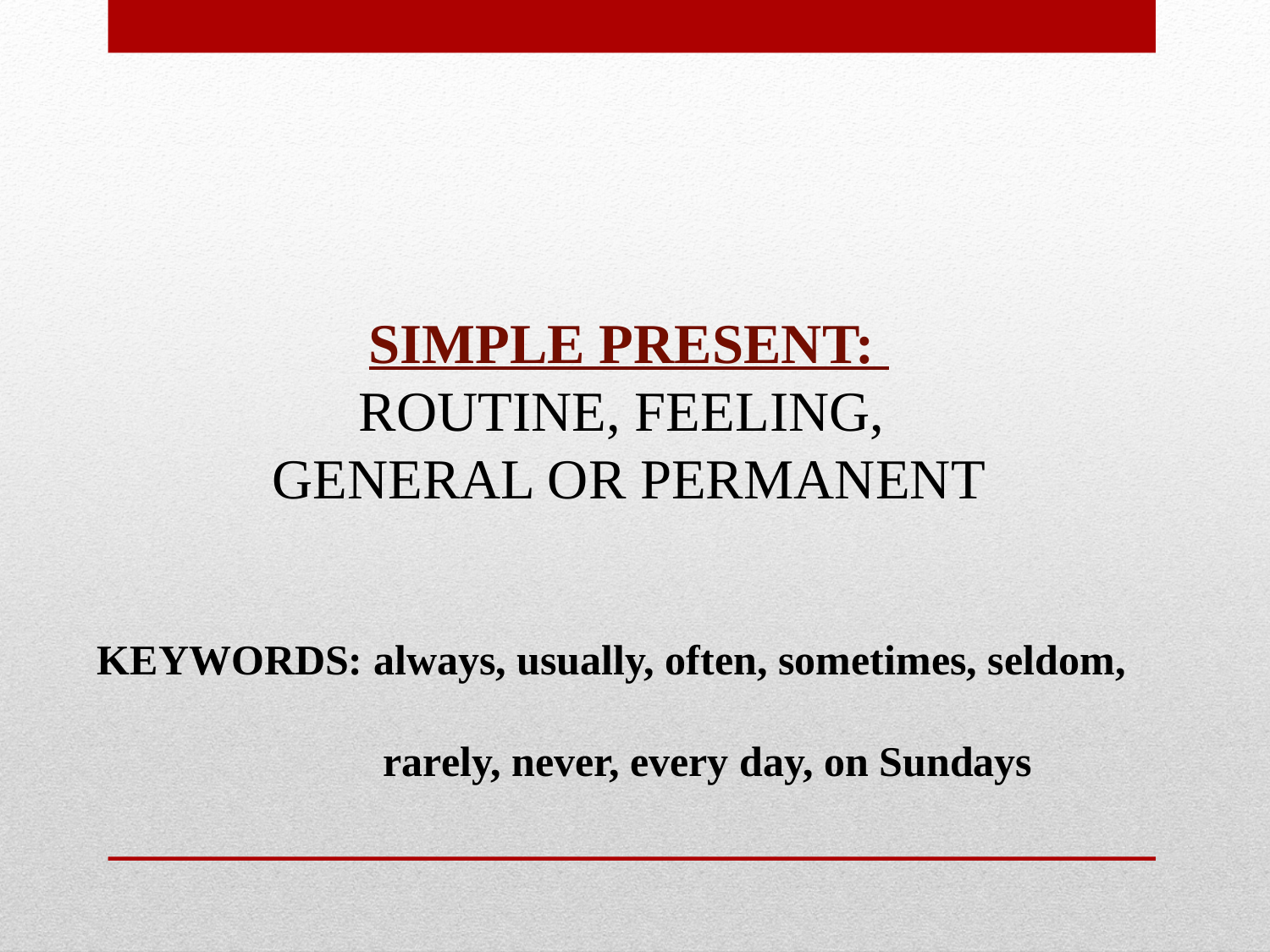

SIMPLE PRESENT:
ROUTINE, FEELING,
GENERAL OR PERMANENT

KEYWORDS: always, usually, often, sometimes, seldom,
                           rarely, never, every day, on Sundays